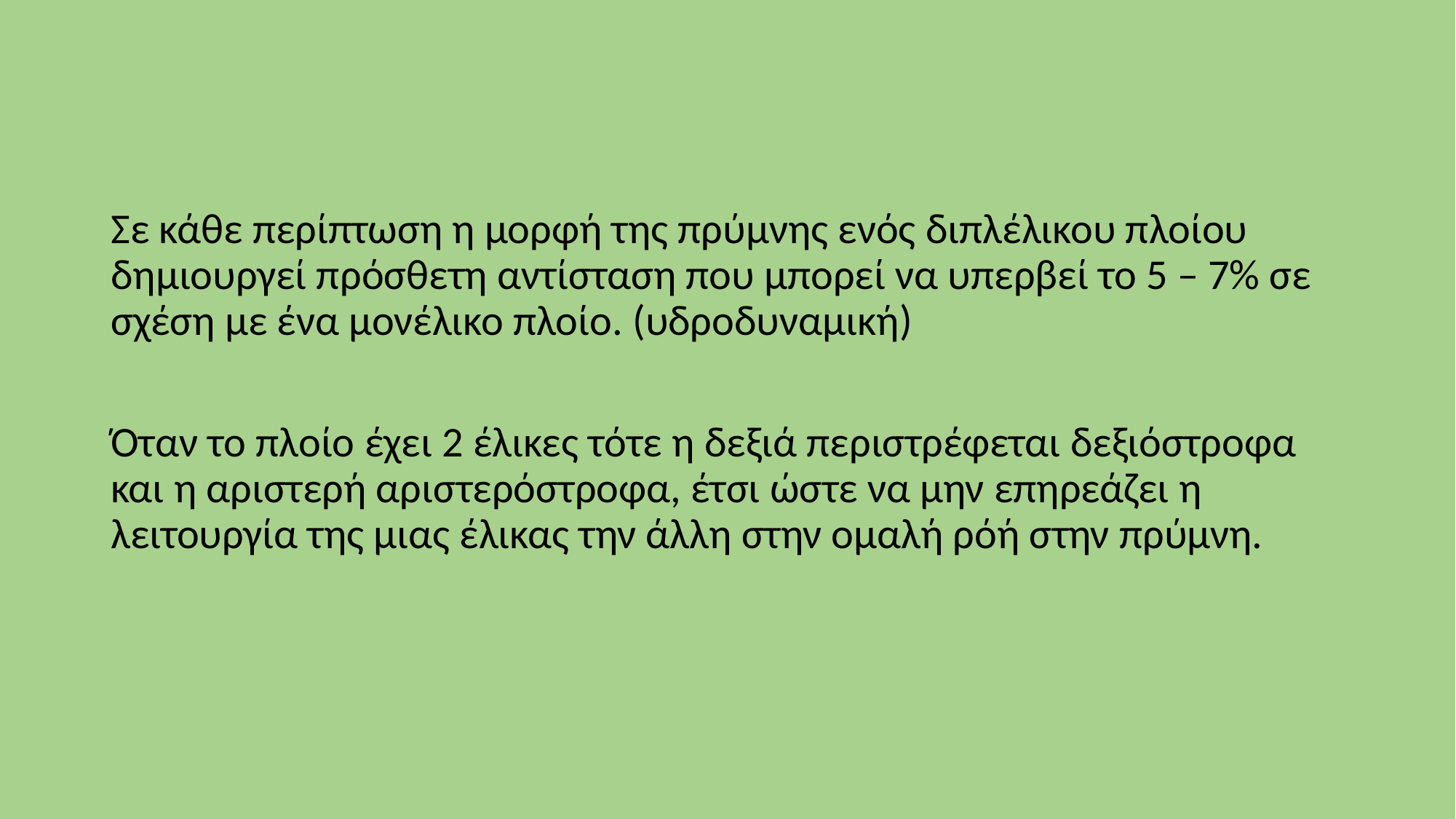

Σε κάθε περίπτωση η μορφή της πρύμνης ενός διπλέλικου πλοίου δημιουργεί πρόσθετη αντίσταση που μπορεί να υπερβεί το 5 – 7% σε σχέση με ένα μονέλικο πλοίο. (υδροδυναμική)

Όταν το πλοίο έχει 2 έλικες τότε η δεξιά περιστρέφεται δεξιόστροφα και η αριστερή αριστερόστροφα, έτσι ώστε να μην επηρεάζει η λειτουργία της μιας έλικας την άλλη στην ομαλή ρόή στην πρύμνη.